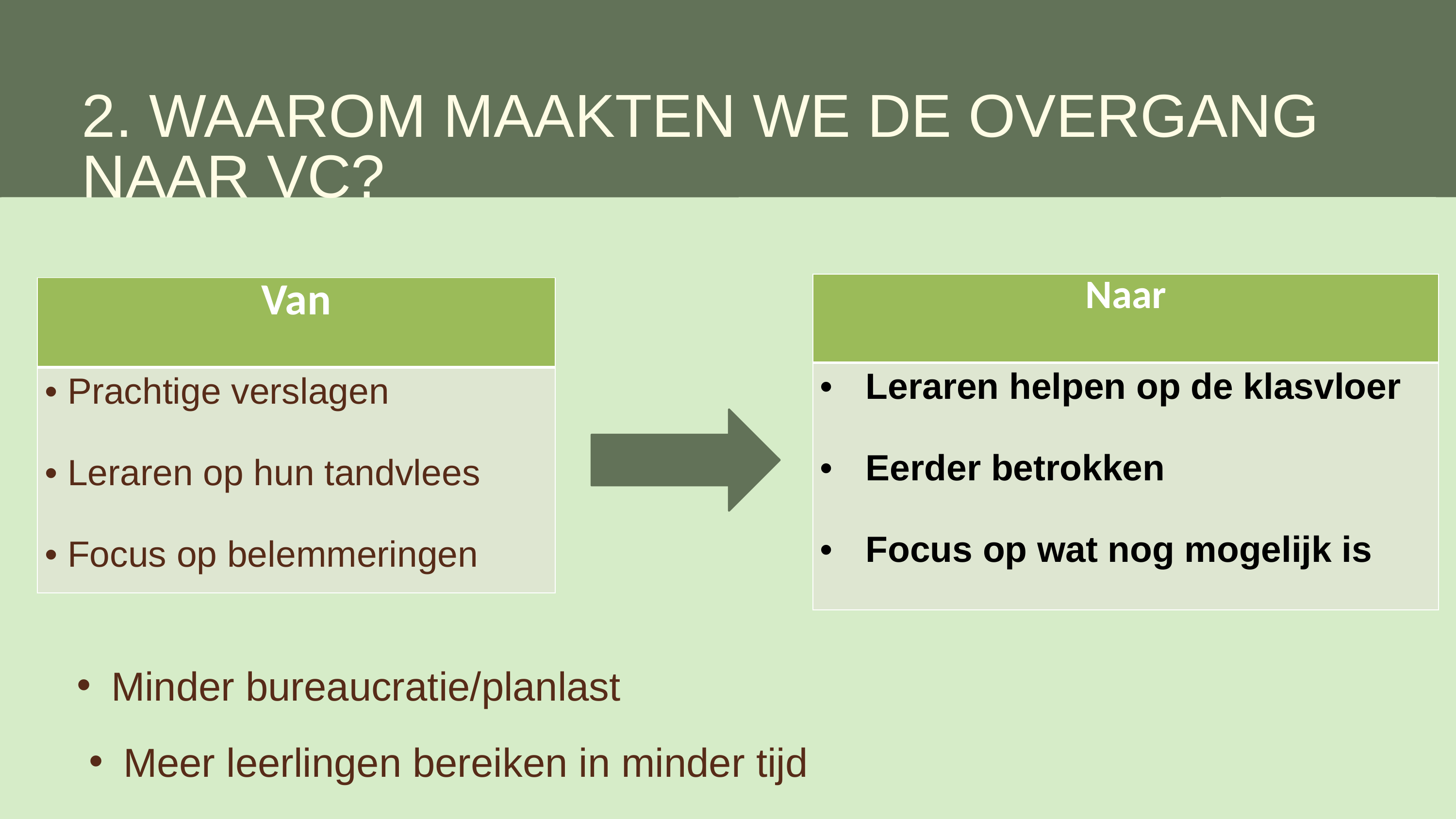

2. WAAROM MAAKTEN WE DE OVERGANG NAAR VC?

| Naar |
| --- |
| Leraren helpen op de klasvloer Eerder betrokken Focus op wat nog mogelijk is |
| Van |
| --- |
| Prachtige verslagen Leraren op hun tandvlees Focus op belemmeringen |

Minder bureaucratie/planlast
Meer leerlingen bereiken in minder tijd